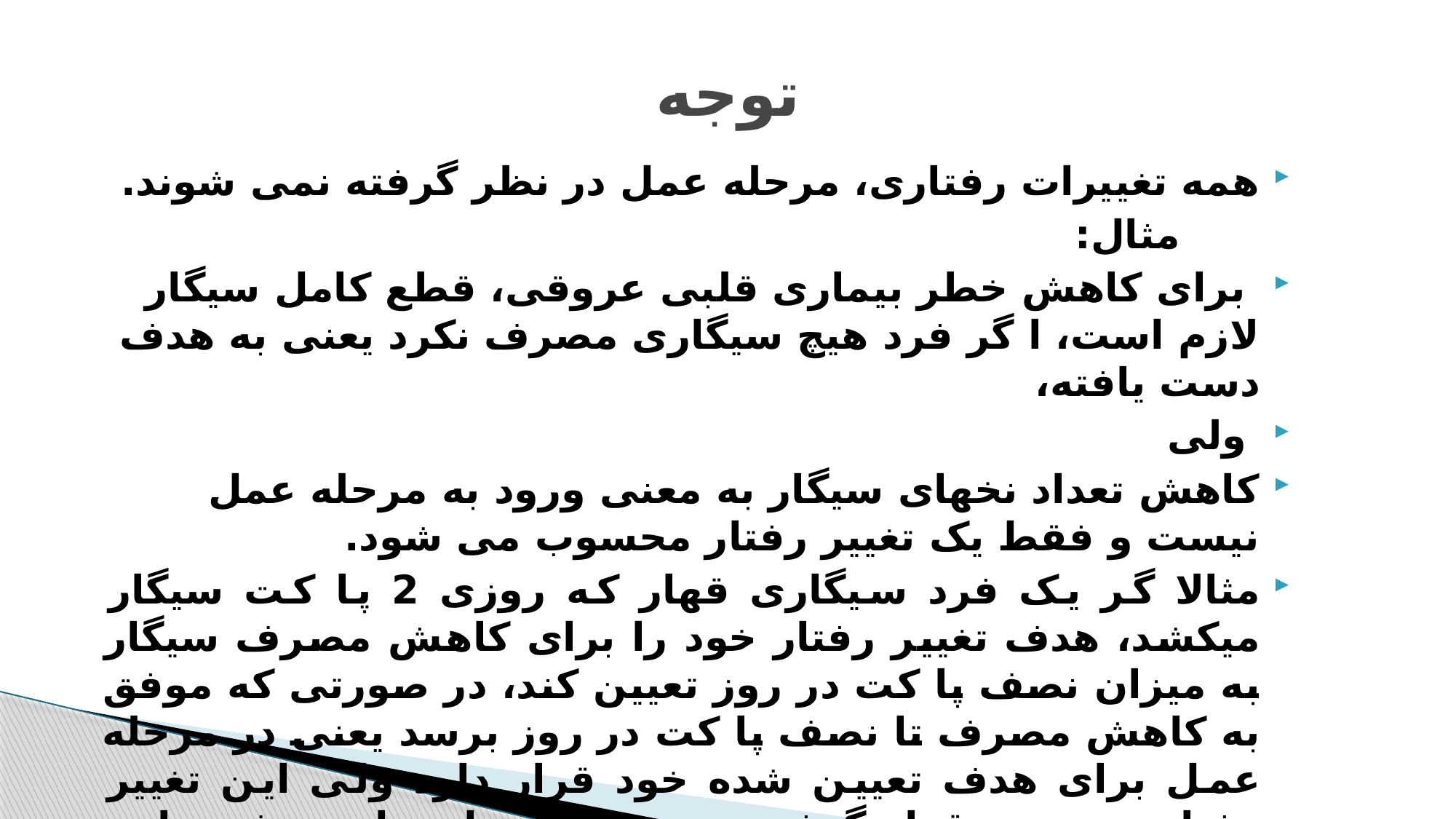

# توجه
همه تغییرات رفتاری، مرحله عمل در نظر گرفته نمی شوند.
        مثال:
 برای کاهش خطر بیماری قلبی عروقی، قطع کامل سیگار لازم است، ا گر فرد هیچ سیگاری مصرف نکرد یعنی به هدف دست یافته،
 ولی
کاهش تعداد نخهای سیگار به معنی ورود به مرحله عمل نیست و فقط یک تغییر رفتار محسوب می شود.
مثالا گر یک فرد سیگاری قهار که روزی 2 پا کت سیگار میکشد، هدف تغییر رفتار خود را برای کاهش مصرف سیگار به میزان نصف پا کت در روز تعیین کند، در صورتی که موفق به کاهش مصرف تا نصف پا کت در روز برسد یعنی در مرحله عمل برای هدف تعیین شده خود قرار دارد ولی این تغییر رفتار به معنی قرار گرفتن در مرحله عمل برای هدف نهایی که همان ترک کامل سیگار در راستای کاهش خطر بیماری قلبی عروقی است، نمی باشد.